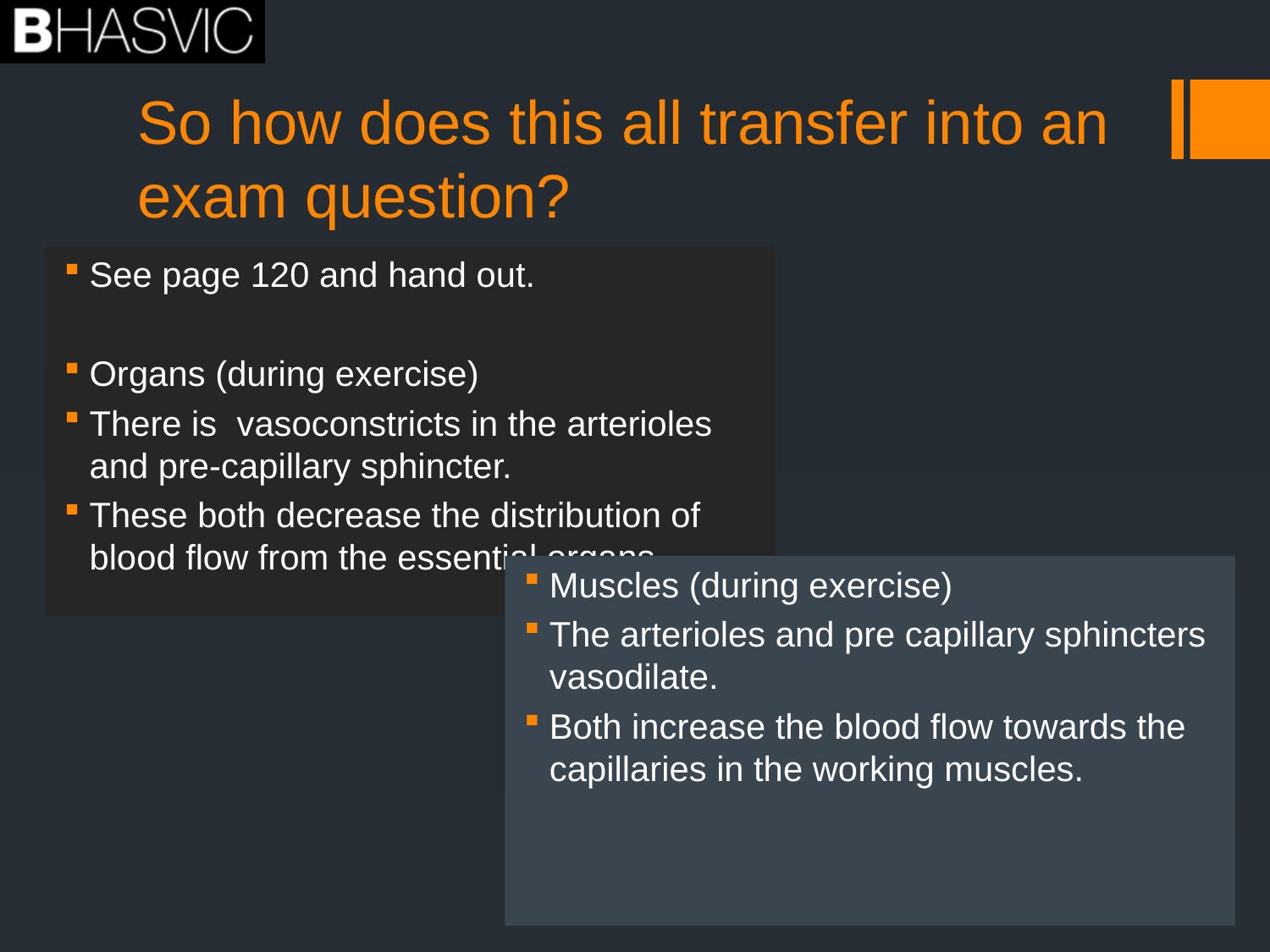

# So how does this all transfer into an exam question?
See page 120 and hand out.

Organs (during exercise)
There is  vasoconstricts in the arterioles and pre-capillary sphincter.
These both decrease the distribution of blood flow from the essential organs.

Muscles (during exercise)
The arterioles and pre capillary sphincters vasodilate.
Both increase the blood flow towards the capillaries in the working muscles.